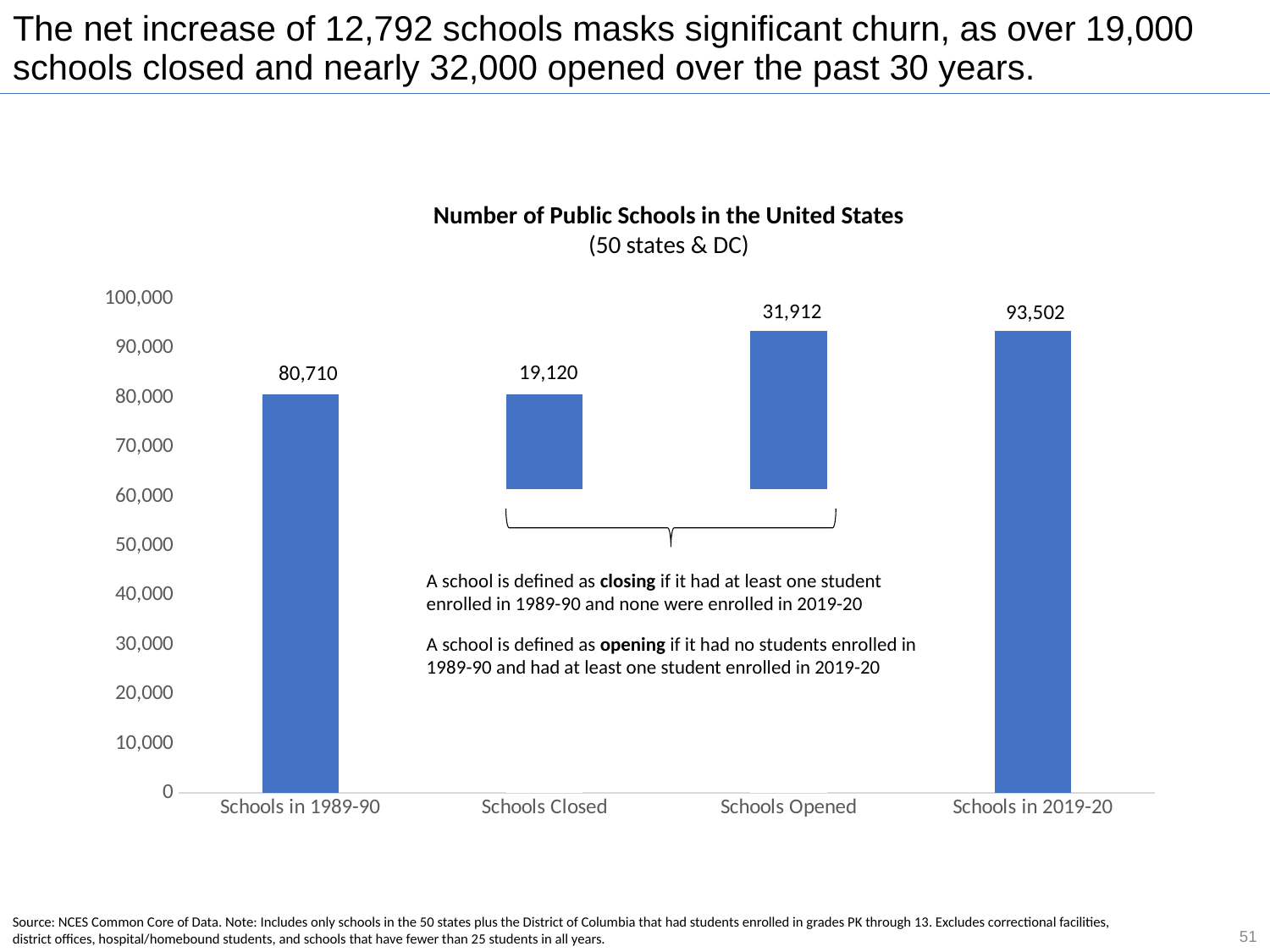

# The net increase of 12,792 schools masks significant churn, as over 19,000 schools closed and nearly 32,000 opened over the past 30 years.
Number of Public Schools in the United States
(50 states & DC)

### Chart

| Category | White | Blue |
|---|---|---|
| Schools in 1989-90 | 0.0 | 80710.0 |
| Schools Closed | 61590.0 | 19120.0 |
| Schools Opened | 61590.0 | 31912.0 |
| Schools in 2019-20 | 0.0 | 93502.0 |
31,912
93,502
19,120
80,710

A school is defined as closing if it had at least one student enrolled in 1989-90 and none were enrolled in 2019-20
A school is defined as opening if it had no students enrolled in 1989-90 and had at least one student enrolled in 2019-20
51
Source: NCES Common Core of Data. Note: Includes only schools in the 50 states plus the District of Columbia that had students enrolled in grades PK through 13. Excludes correctional facilities, district offices, hospital/homebound students, and schools that have fewer than 25 students in all years.